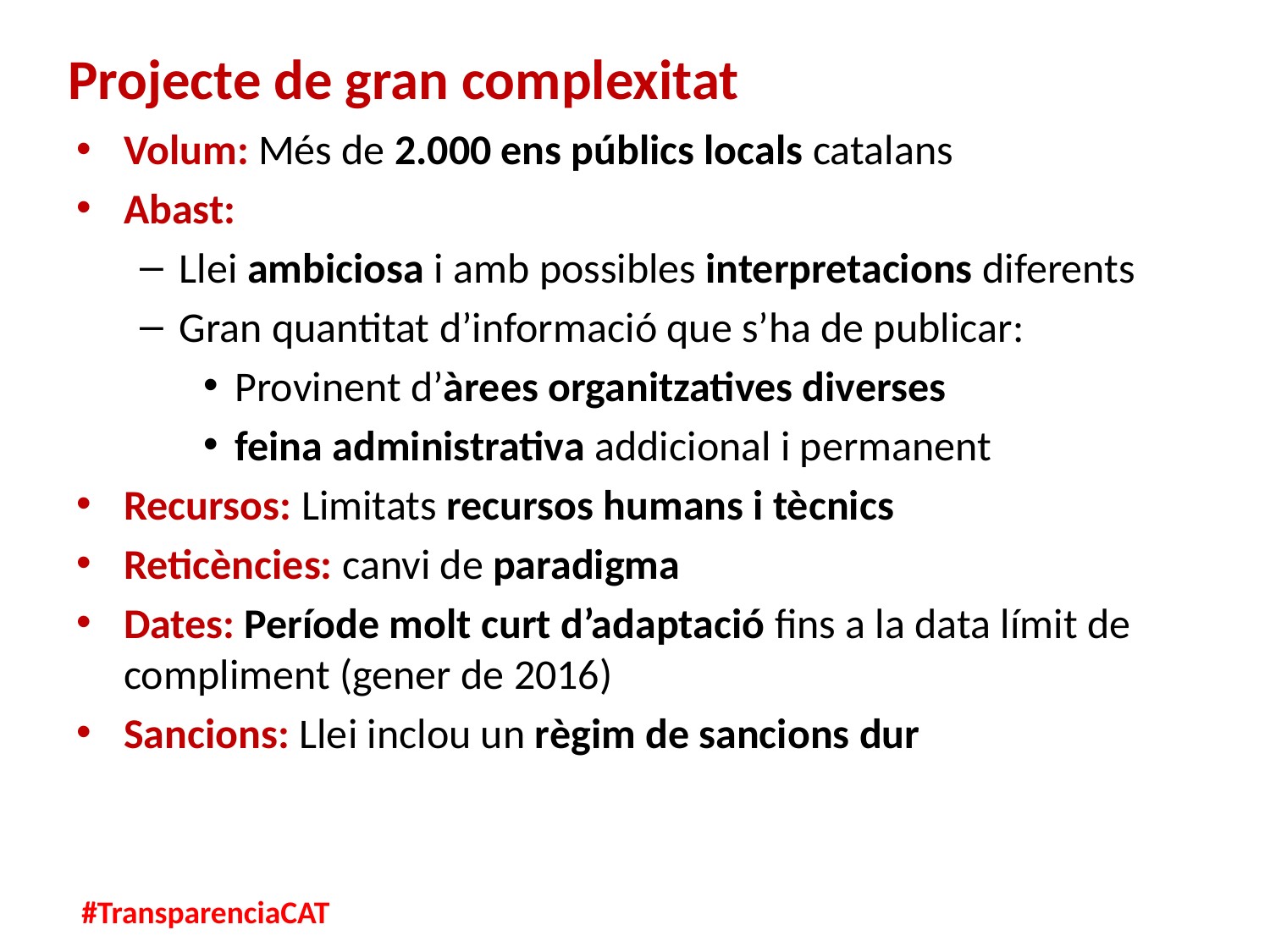

# Projecte de gran complexitat
Volum: Més de 2.000 ens públics locals catalans
Abast:
Llei ambiciosa i amb possibles interpretacions diferents
Gran quantitat d’informació que s’ha de publicar:
Provinent d’àrees organitzatives diverses
feina administrativa addicional i permanent
Recursos: Limitats recursos humans i tècnics
Reticències: canvi de paradigma
Dates: Període molt curt d’adaptació fins a la data límit de compliment (gener de 2016)
Sancions: Llei inclou un règim de sancions dur